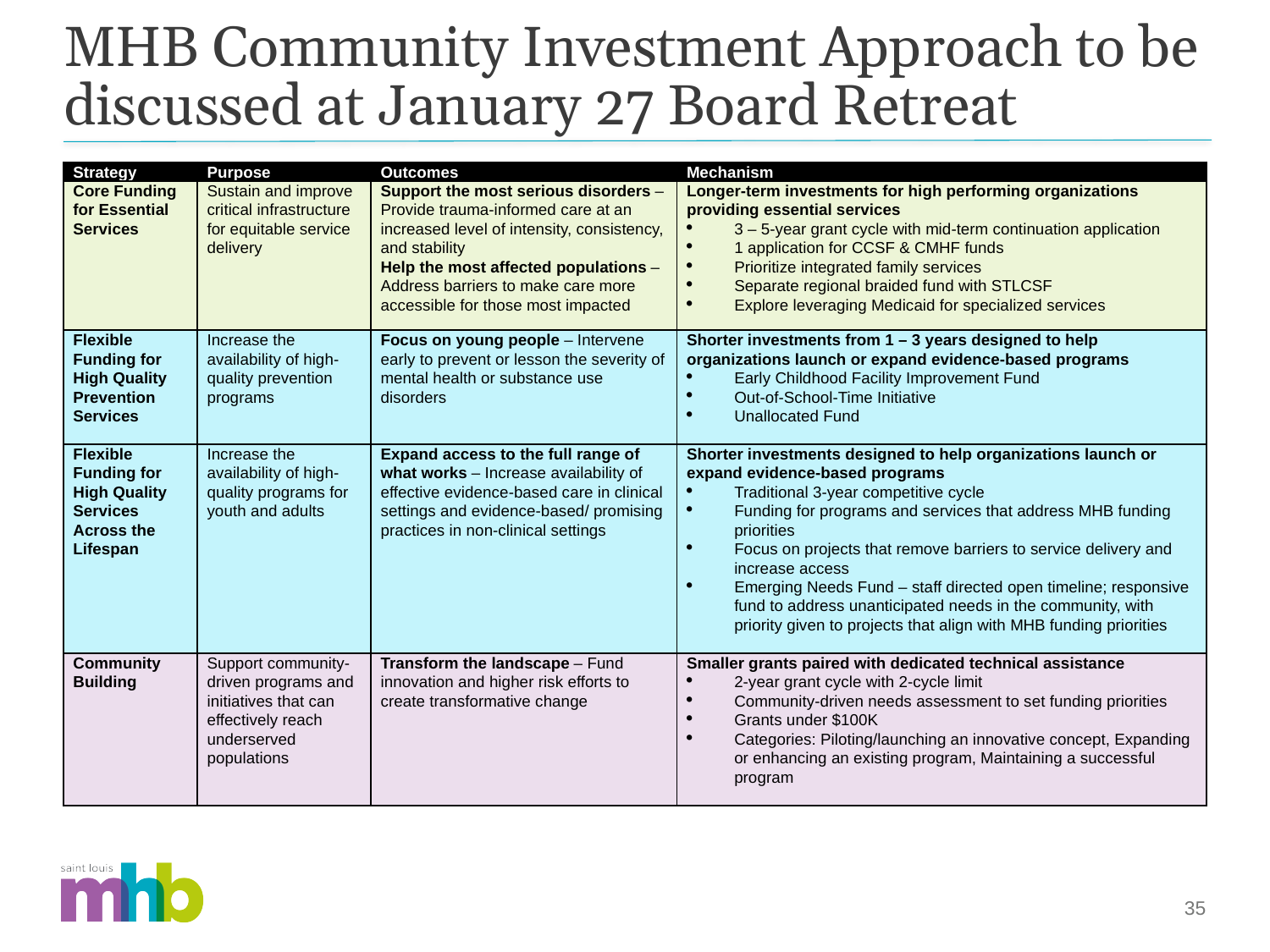

# MHB Community Investment Approach to be discussed at January 27 Board Retreat
| Strategy | Purpose | Outcomes | Mechanism |
| --- | --- | --- | --- |
| Core Funding for Essential Services | Sustain and improve critical infrastructure for equitable service delivery | Support the most serious disorders – Provide trauma-informed care at an increased level of intensity, consistency, and stability Help the most affected populations – Address barriers to make care more accessible for those most impacted | Longer-term investments for high performing organizations providing essential services 3 – 5-year grant cycle with mid-term continuation application 1 application for CCSF & CMHF funds Prioritize integrated family services Separate regional braided fund with STLCSF Explore leveraging Medicaid for specialized services |
| Flexible Funding for High Quality Prevention Services | Increase the availability of high-quality prevention programs | Focus on young people – Intervene early to prevent or lesson the severity of mental health or substance use disorders | Shorter investments from 1 – 3 years designed to help organizations launch or expand evidence-based programs Early Childhood Facility Improvement Fund Out-of-School-Time Initiative Unallocated Fund |
| Flexible Funding for High Quality Services Across the Lifespan | Increase the availability of high-quality programs for youth and adults | Expand access to the full range of what works – Increase availability of effective evidence-based care in clinical settings and evidence-based/ promising practices in non-clinical settings | Shorter investments designed to help organizations launch or expand evidence-based programs Traditional 3-year competitive cycle Funding for programs and services that address MHB funding priorities Focus on projects that remove barriers to service delivery and increase access Emerging Needs Fund – staff directed open timeline; responsive fund to address unanticipated needs in the community, with priority given to projects that align with MHB funding priorities |
| Community Building | Support community-driven programs and initiatives that can effectively reach underserved populations | Transform the landscape – Fund innovation and higher risk efforts to create transformative change | Smaller grants paired with dedicated technical assistance 2-year grant cycle with 2-cycle limit Community-driven needs assessment to set funding priorities Grants under $100K Categories: Piloting/launching an innovative concept, Expanding or enhancing an existing program, Maintaining a successful program |
35